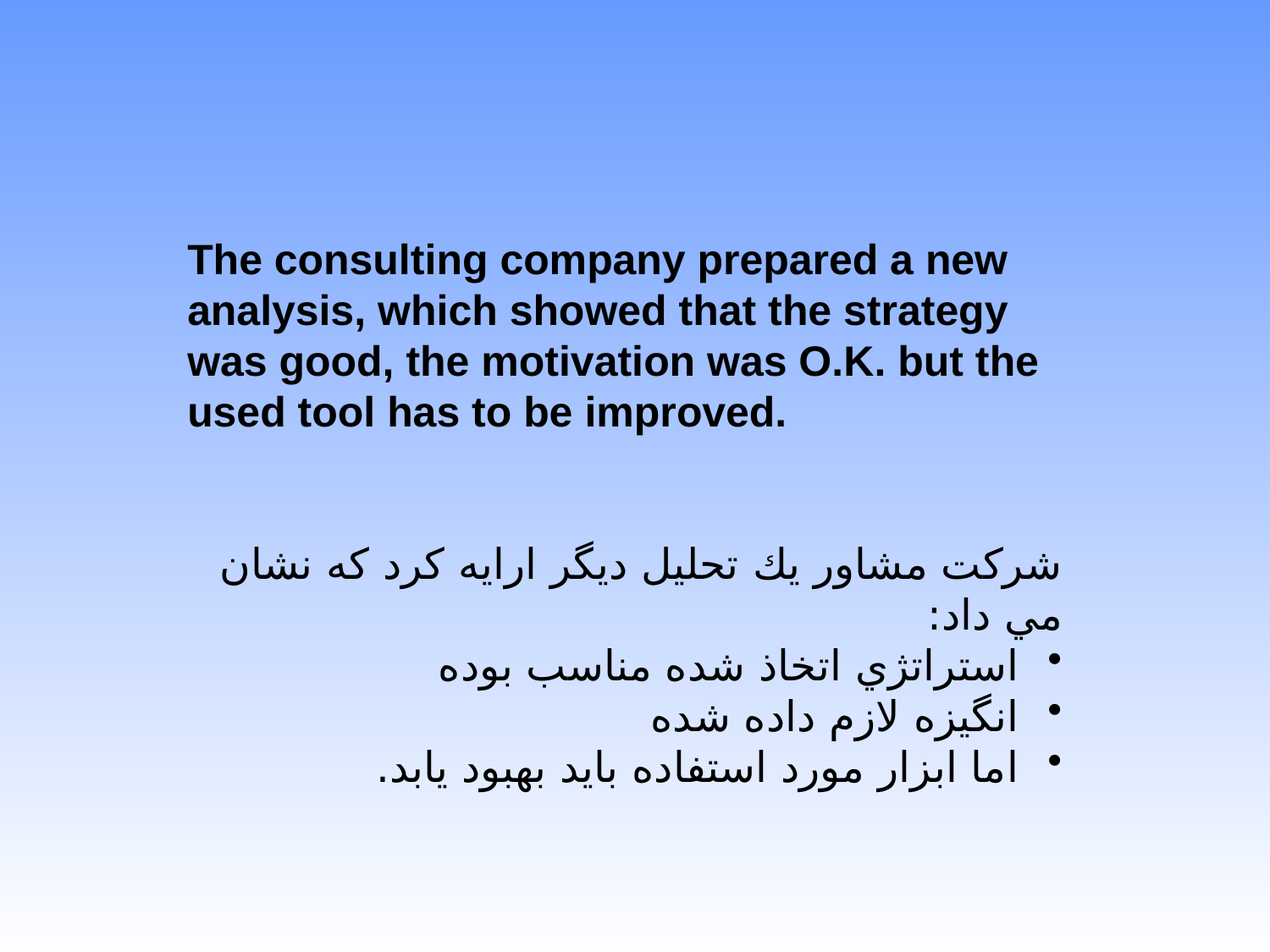

The consulting company prepared a new analysis, which showed that the strategy was good, the motivation was O.K. but the used tool has to be improved.

شركت مشاور يك تحليل ديگر ارايه كرد كه نشان مي داد:
 استراتژي اتخاذ شده مناسب بوده
 انگيزه لازم داده شده
 اما ابزار مورد استفاده بايد بهبود يابد.